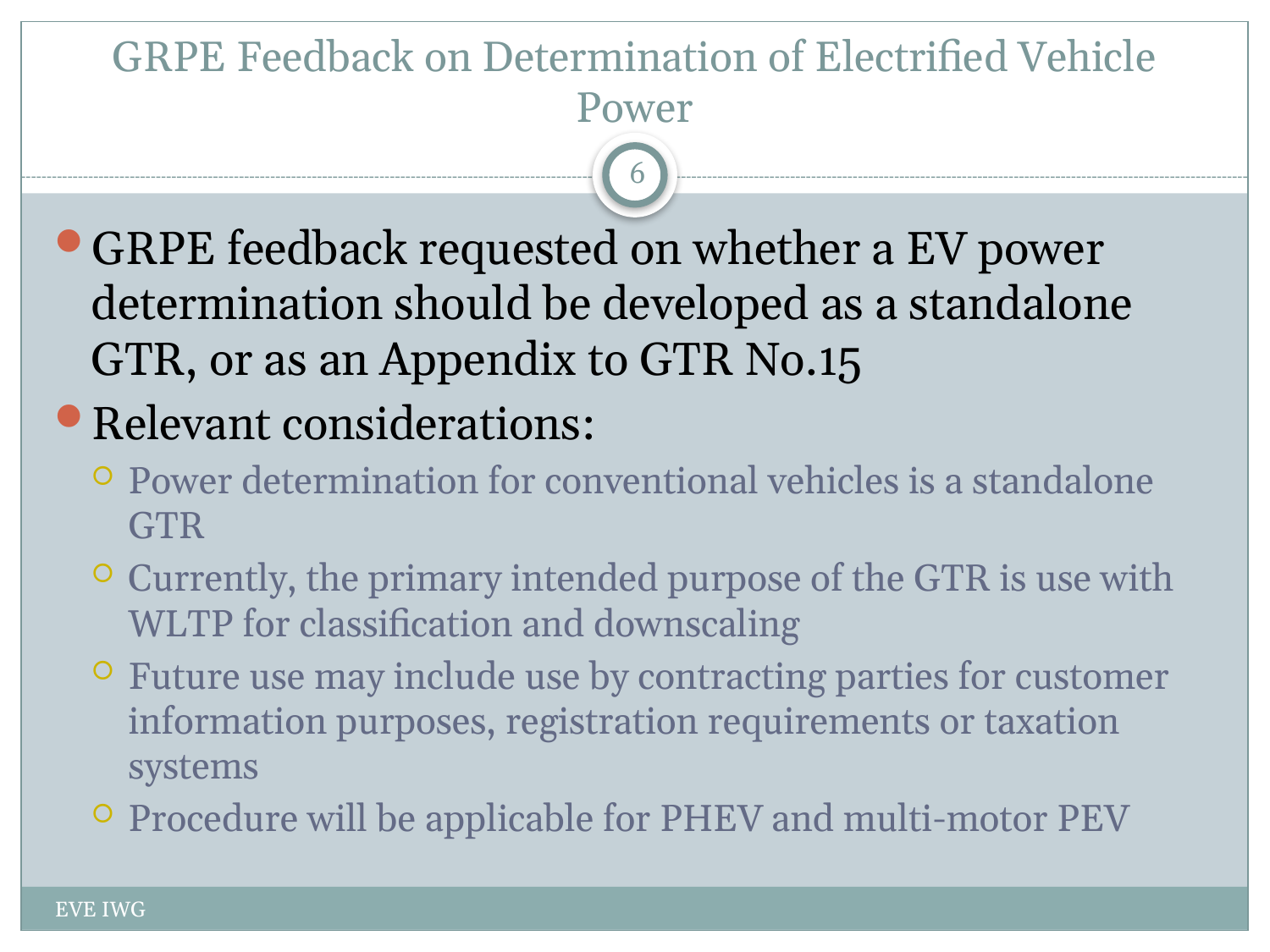

# GRPE Feedback on Determination of Electrified Vehicle Power
6
GRPE feedback requested on whether a EV power determination should be developed as a standalone GTR, or as an Appendix to GTR No.15
Relevant considerations:
Power determination for conventional vehicles is a standalone GTR
Currently, the primary intended purpose of the GTR is use with WLTP for classification and downscaling
Future use may include use by contracting parties for customer information purposes, registration requirements or taxation systems
Procedure will be applicable for PHEV and multi-motor PEV
EVE IWG